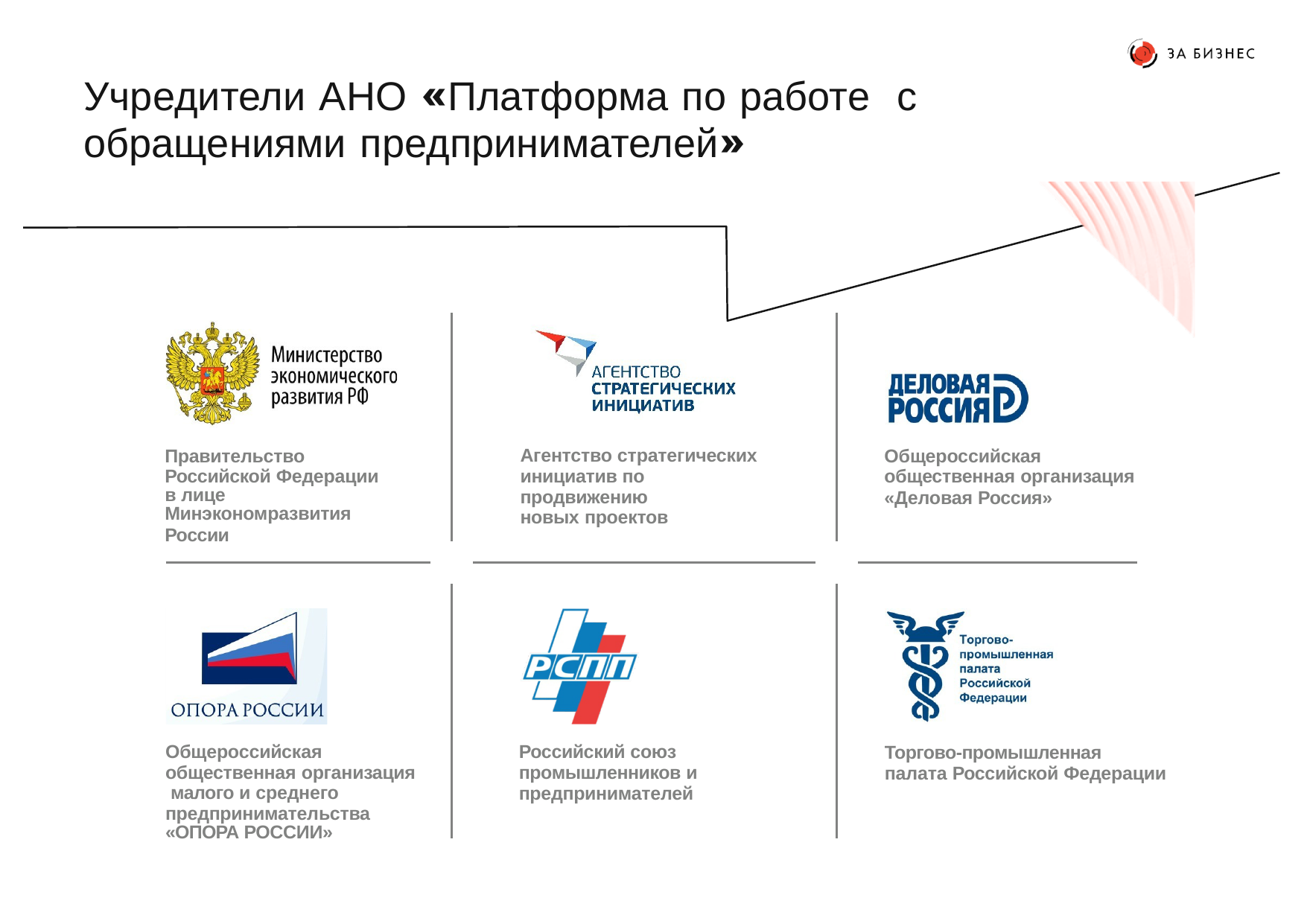

# Учредители АНО «Платформа по работе  с обращениями предпринимателей»

Правительство  Российской Федерации
в лице Минэкономразвития
России
Агентство стратегических  инициатив по  продвижению
новых проектов
Общероссийская  общественная организация
«Деловая Россия»

Общероссийская  общественная организация  малого и среднего  предпринимательства
«ОПОРА РОССИИ»
Российский союз  промышленников и  предпринимателей
Торгово-промышленная  палата Российской Федерации